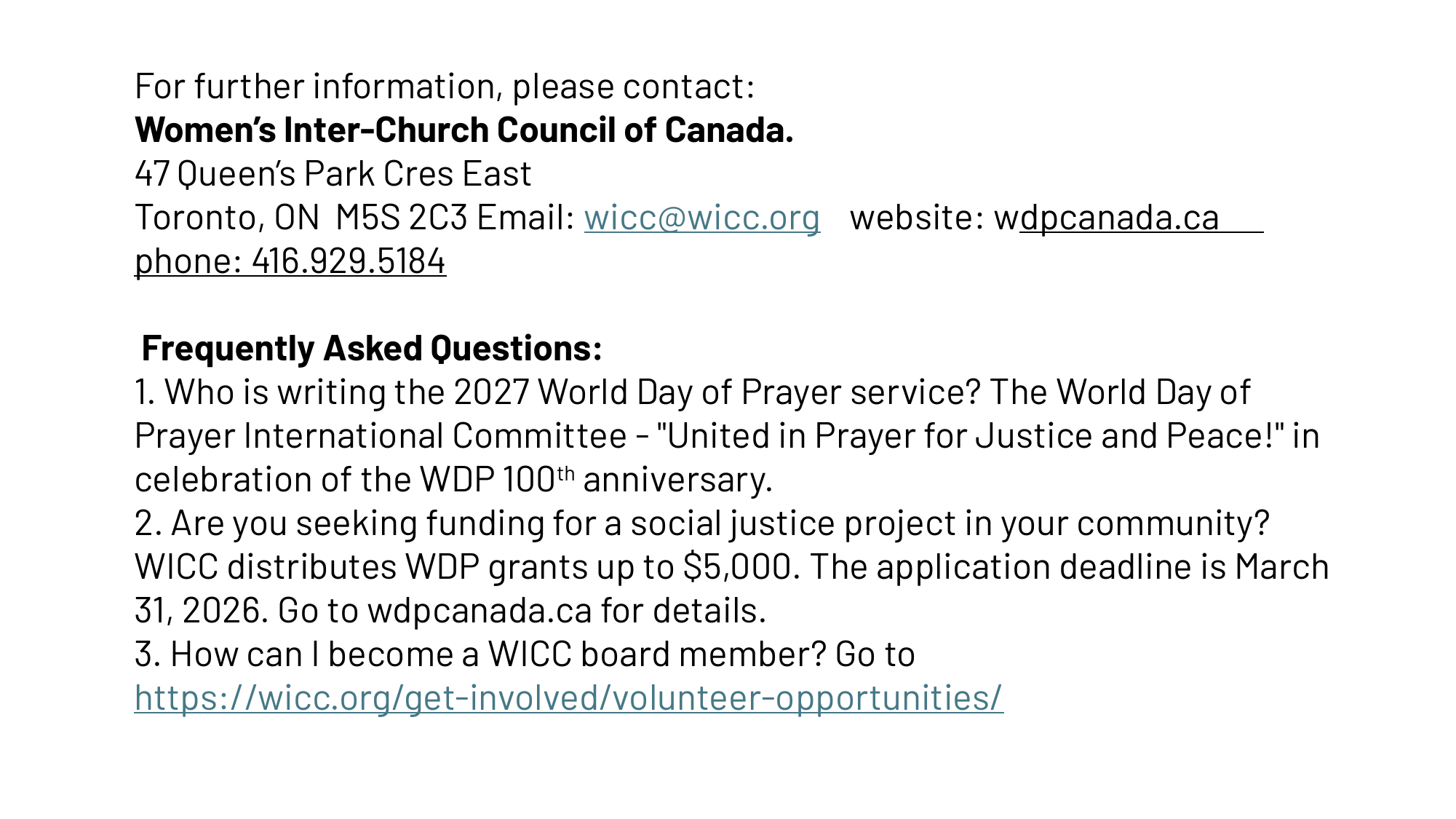

For further information, please contact:
Women’s Inter-Church Council of Canada.
47 Queen’s Park Cres East
Toronto, ON  M5S 2C3 Email: wicc@wicc.org    website: wdpcanada.ca       phone: 416.929.5184

 Frequently Asked Questions:
1. Who is writing the 2027 World Day of Prayer service? The World Day of Prayer International Committee - ​"United in Prayer for Justice and Peace!" in celebration of the WDP 100th anniversary.
2. Are you seeking funding for a social justice project in your community? WICC distributes WDP grants up to $5,000. The application deadline is March 31, 2026. Go to wdpcanada.ca for details.
3. How can I become a WICC board member? Go to https://wicc.org/get-involved/volunteer-opportunities/